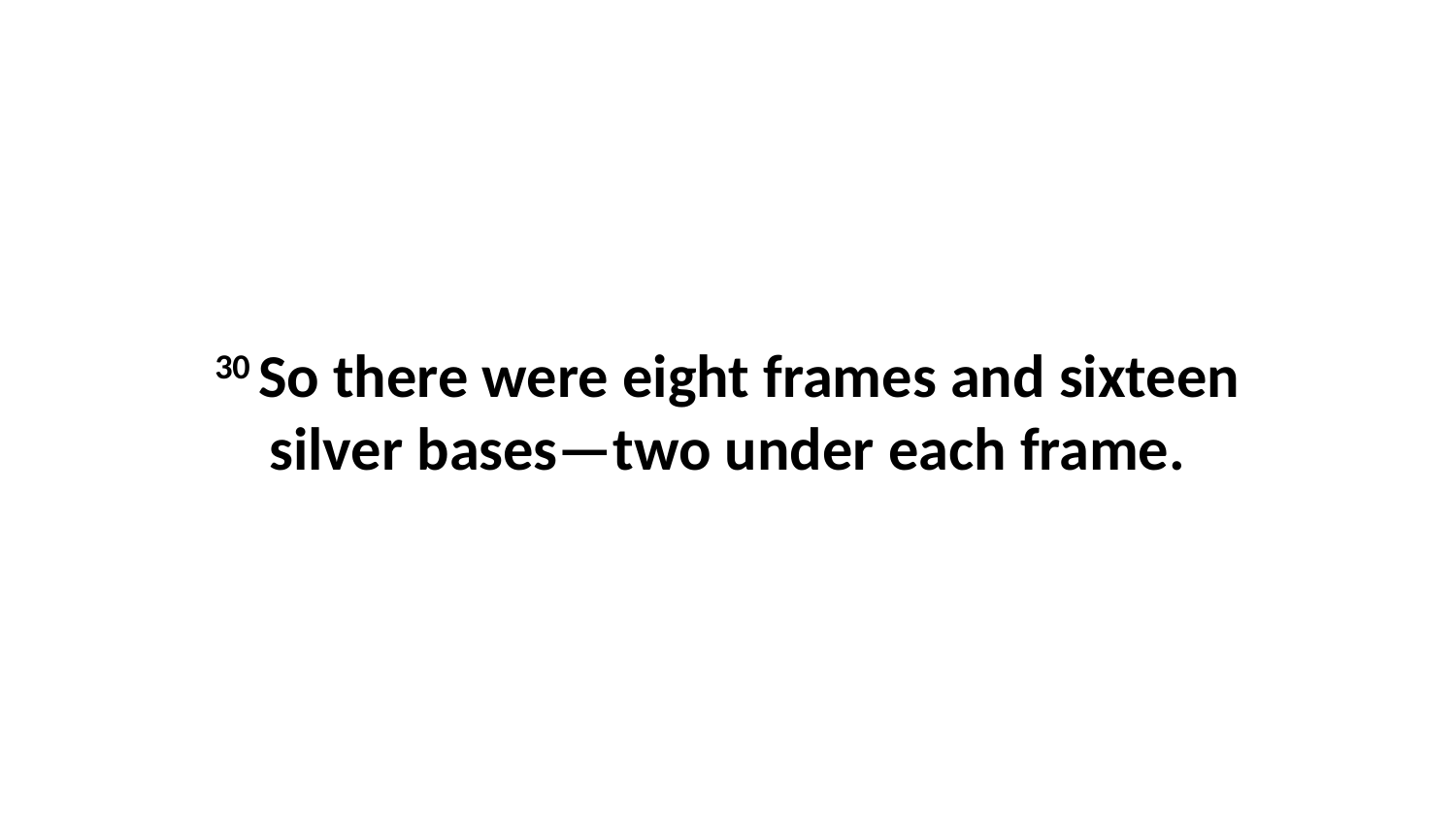

30 So there were eight frames and sixteen silver bases—two under each frame.